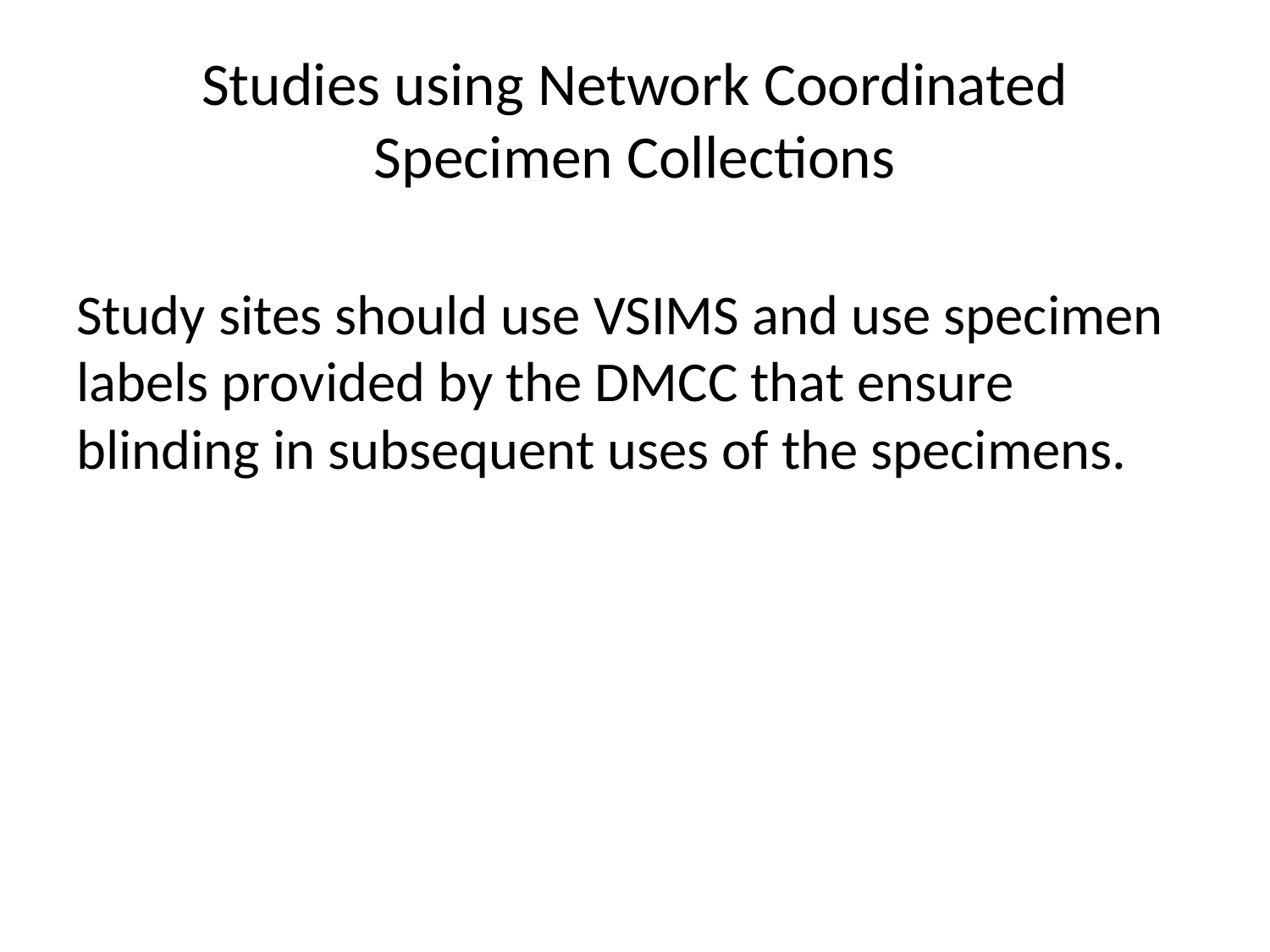

# Studies using Network Coordinated Specimen Collections

Study sites should use VSIMS and use specimen  labels provided by the DMCC that ensure  blinding in subsequent uses of the specimens.